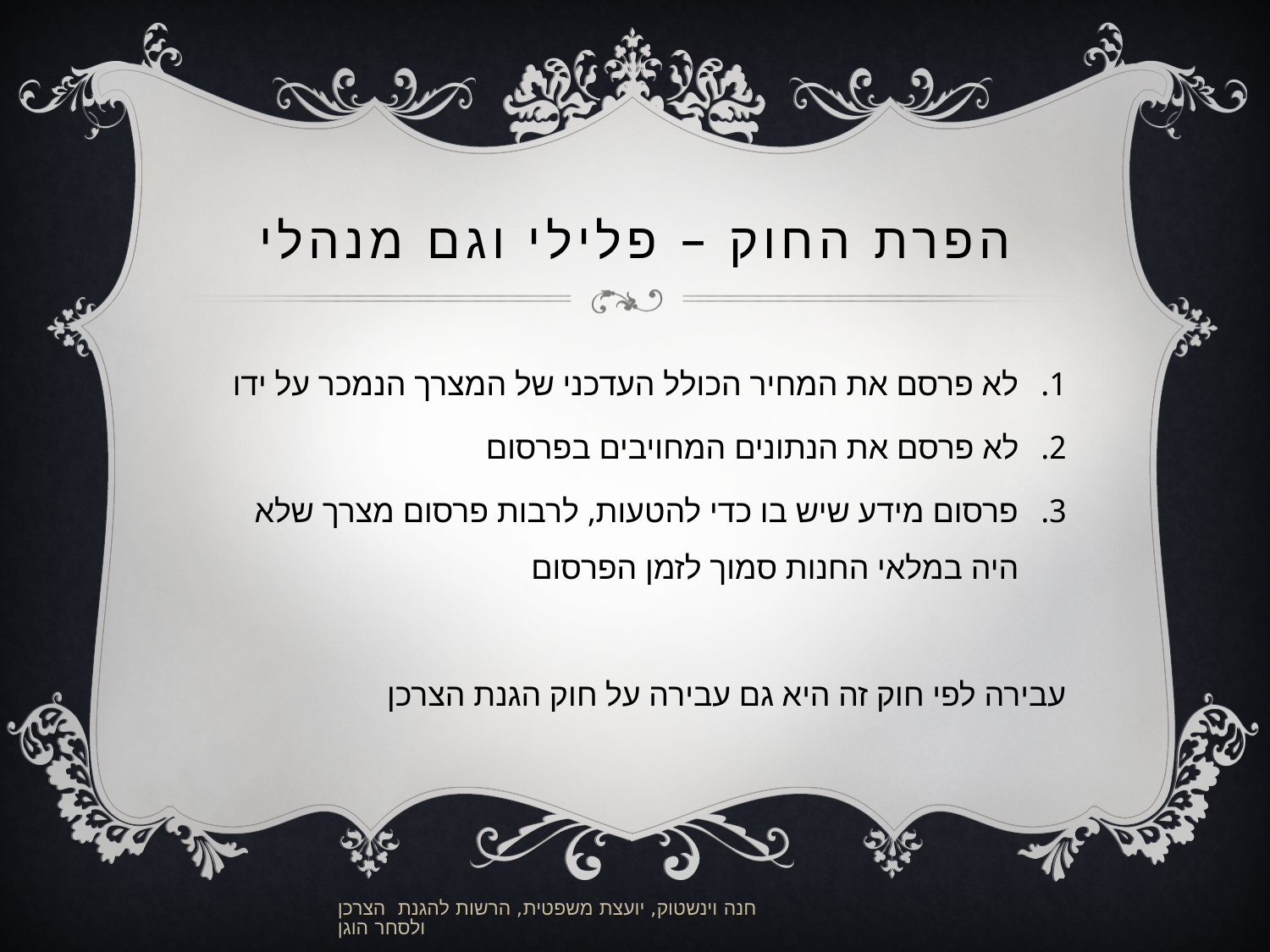

# הפרת החוק – פלילי וגם מנהלי
לא פרסם את המחיר הכולל העדכני של המצרך הנמכר על ידו
לא פרסם את הנתונים המחויבים בפרסום
פרסום מידע שיש בו כדי להטעות, לרבות פרסום מצרך שלא היה במלאי החנות סמוך לזמן הפרסום

עבירה לפי חוק זה היא גם עבירה על חוק הגנת הצרכן
חנה וינשטוק, יועצת משפטית, הרשות להגנת הצרכן ולסחר הוגן